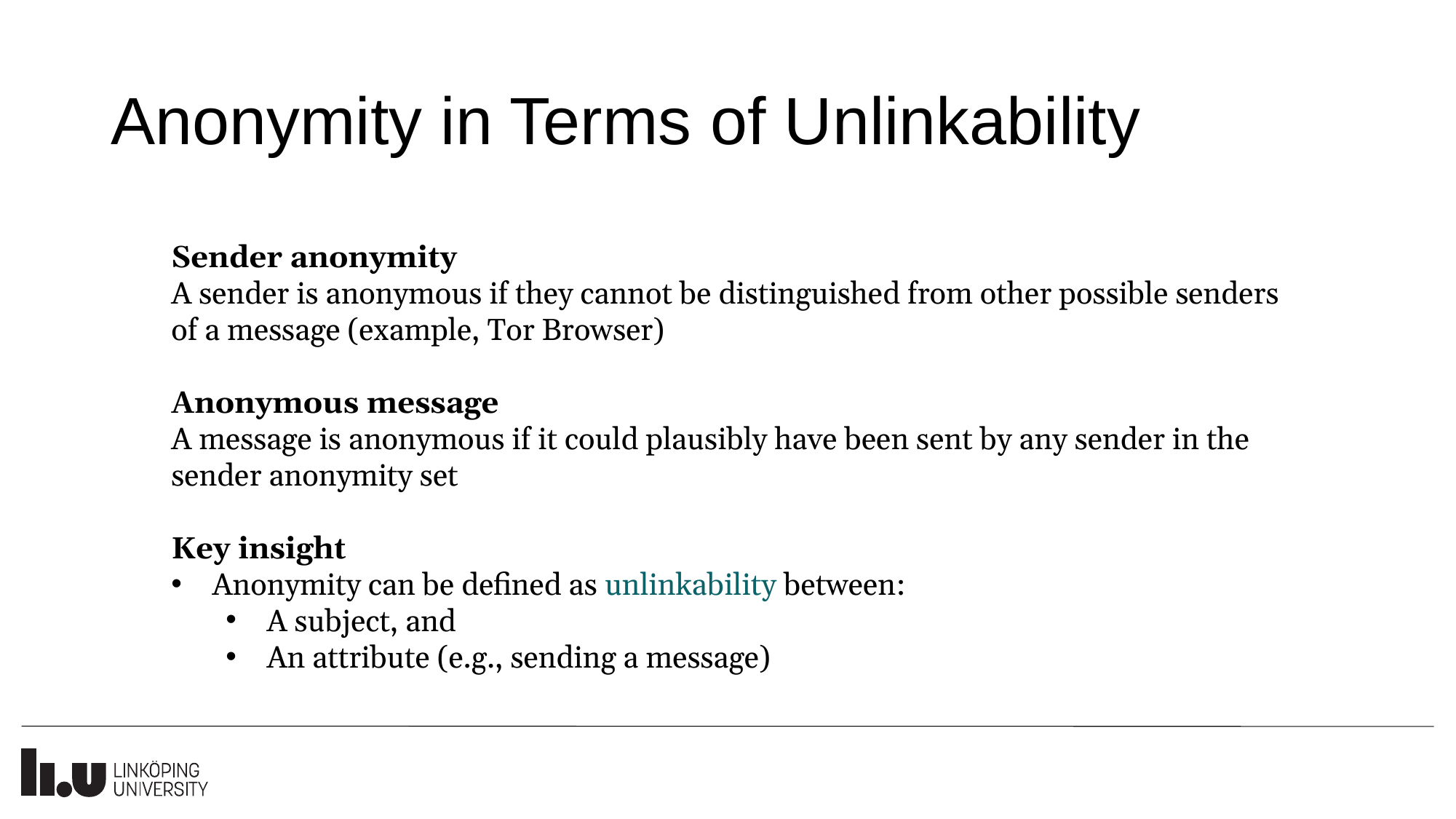

# Anonymity in Terms of Unlinkability
Sender anonymity
A sender is anonymous if they cannot be distinguished from other possible senders of a message (example, Tor Browser)

Anonymous message
A message is anonymous if it could plausibly have been sent by any sender in the sender anonymity set

Key insight
Anonymity can be defined as unlinkability between:
A subject, and
An attribute (e.g., sending a message)